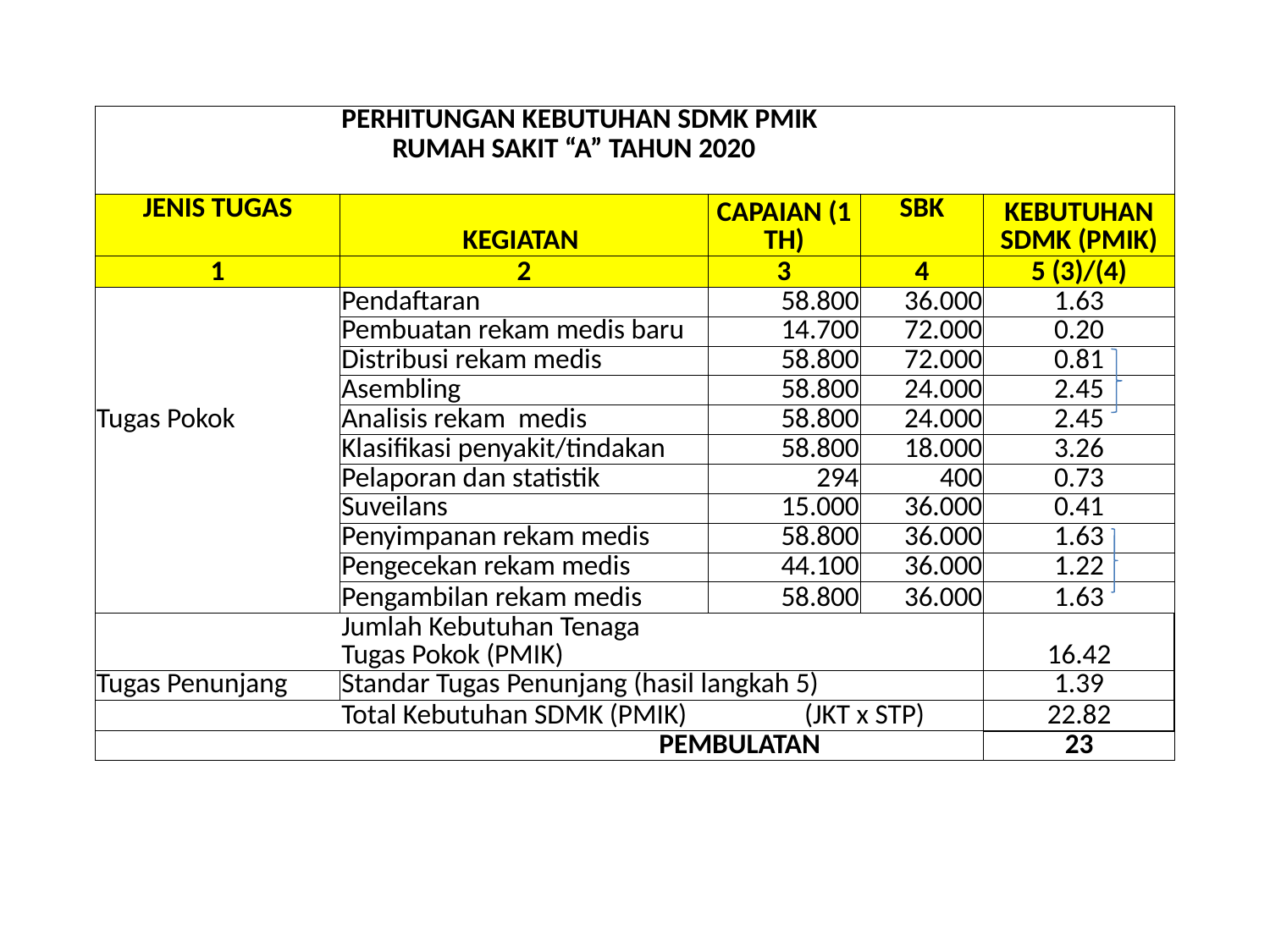

|  | PERHITUNGAN KEBUTUHAN SDMK PMIK |  |  |  |
| --- | --- | --- | --- | --- |
|  | RUMAH SAKIT “A” TAHUN 2020 |  |  |  |
|  |  |  |  |  |
| JENIS TUGAS | KEGIATAN | CAPAIAN (1 TH) | SBK | KEBUTUHAN SDMK (PMIK) |
| 1 | 2 | 3 | 4 | 5 (3)/(4) |
|  | Pendaftaran | 58.800 | 36.000 | 1.63 |
|  | Pembuatan rekam medis baru | 14.700 | 72.000 | 0.20 |
|  | Distribusi rekam medis | 58.800 | 72.000 | 0.81 |
|  | Asembling | 58.800 | 24.000 | 2.45 |
| Tugas Pokok | Analisis rekam medis | 58.800 | 24.000 | 2.45 |
|  | Klasifikasi penyakit/tindakan | 58.800 | 18.000 | 3.26 |
|  | Pelaporan dan statistik | 294 | 400 | 0.73 |
|  | Suveilans | 15.000 | 36.000 | 0.41 |
|  | Penyimpanan rekam medis | 58.800 | 36.000 | 1.63 |
|  | Pengecekan rekam medis | 44.100 | 36.000 | 1.22 |
|  | Pengambilan rekam medis | 58.800 | 36.000 | 1.63 |
|  | Jumlah Kebutuhan Tenaga Tugas Pokok (PMIK) |  |  | 16.42 |
| Tugas Penunjang | Standar Tugas Penunjang (hasil langkah 5) |  |  | 1.39 |
|  | Total Kebutuhan SDMK (PMIK) | (JKT x STP) |  | 22.82 |
|  | PEMBULATAN |  |  | 23 |